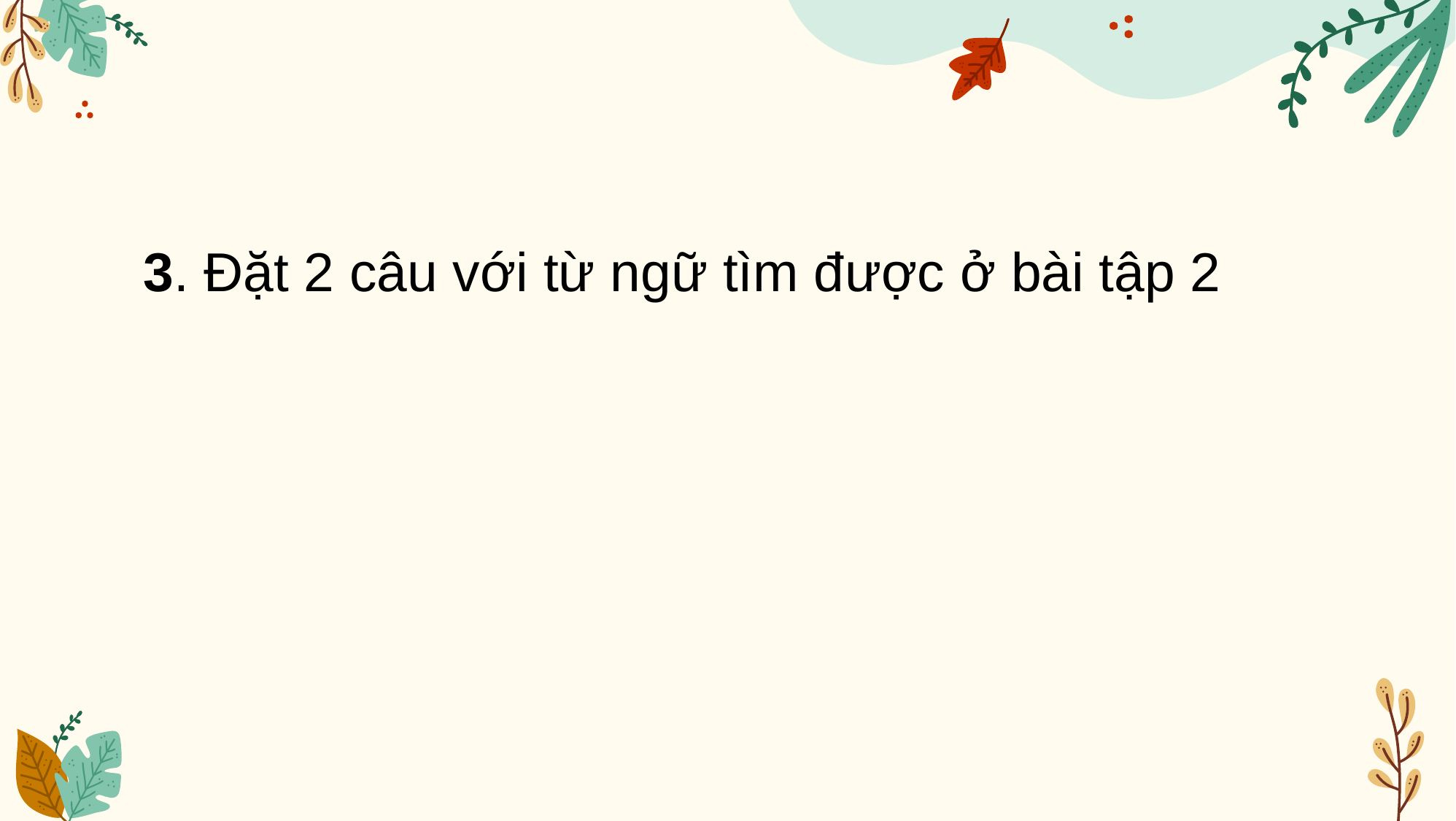

3. Đặt 2 câu với từ ngữ tìm được ở bài tập 2